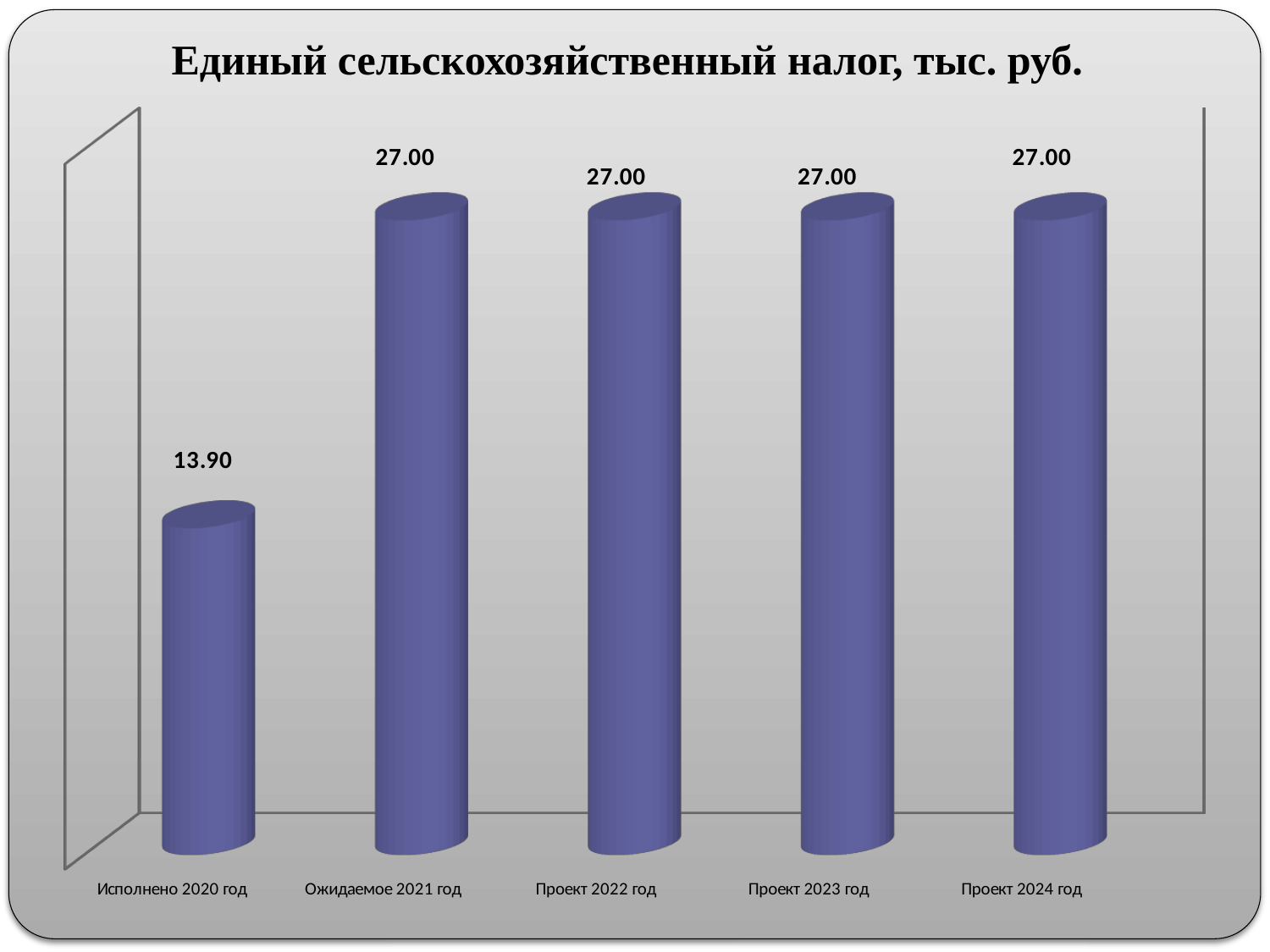

Единый сельскохозяйственный налог, тыс. руб.

[unsupported chart]

[unsupported chart]